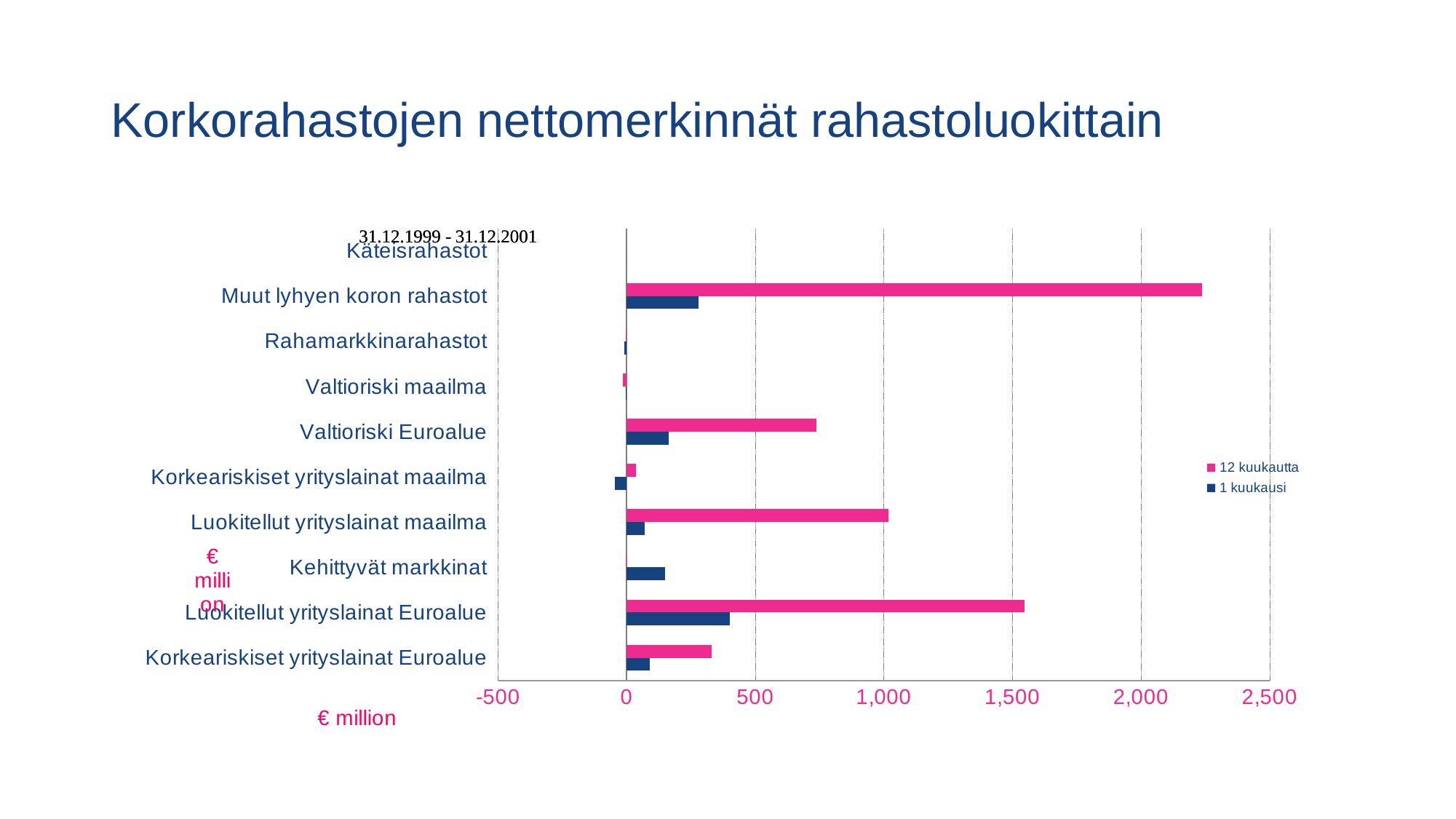

# Korkorahastojen nettomerkinnät rahastoluokittain

### Chart

| Category | 1 kuukausi | 12 kuukautta |
|---|---|---|
| Korkeariskiset yrityslainat Euroalue | 88.29347334468055 | 329.8702896760862 |
| Luokitellut yrityslainat Euroalue | 401.94052044253436 | 1547.030393868185 |
| Kehittyvät markkinat | 149.36183169 | -2.770139315025034 |
| Luokitellut yrityslainat maailma | 70.19101084320332 | 1019.3170983162248 |
| Korkeariskiset yrityslainat maailma | -46.457672281761 | 37.190196267731004 |
| Valtioriski Euroalue | 164.13860161029444 | 737.256724090666 |
| Valtioriski maailma | -3.2000098656031413 | -14.578662877838767 |
| Rahamarkkinarahastot | -9.393698 | -3.6869039999999984 |
| Muut lyhyen koron rahastot | 278.1968519549874 | 2237.95455835245 |
| Käteisrahastot | 0.0 | 0.0 |